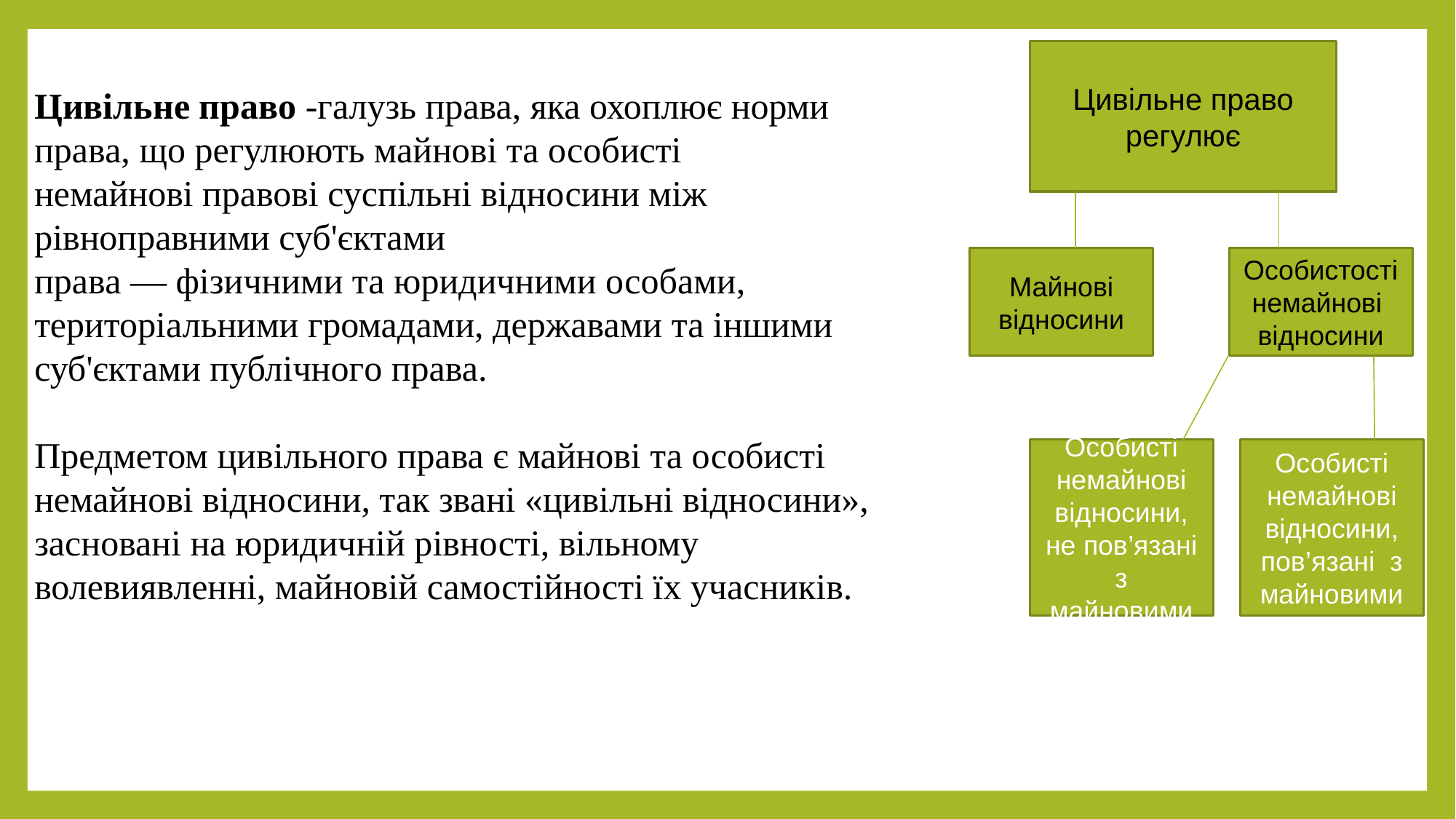

Цивільне право
регулює
Цивільне право -галузь права, яка охоплює норми права, що регулюють майнові та особисті немайнові правові суспільні відносини між рівноправними суб'єктами права — фізичними та юридичними особами, територіальними громадами, державами та іншими суб'єктами публічного права.

Предметом цивільного права є майнові та особисті
немайнові відносини, так звані «цивільні відносини», засновані на юридичній рівності, вільному волевиявленні, майновій самостійності їх учасників.
Особистості немайнові
відносини
Майнові відносини
Особисті немайнові
відносини, не пов’язані з майновими
Особисті немайнові відносини, пов’язані  з майновими